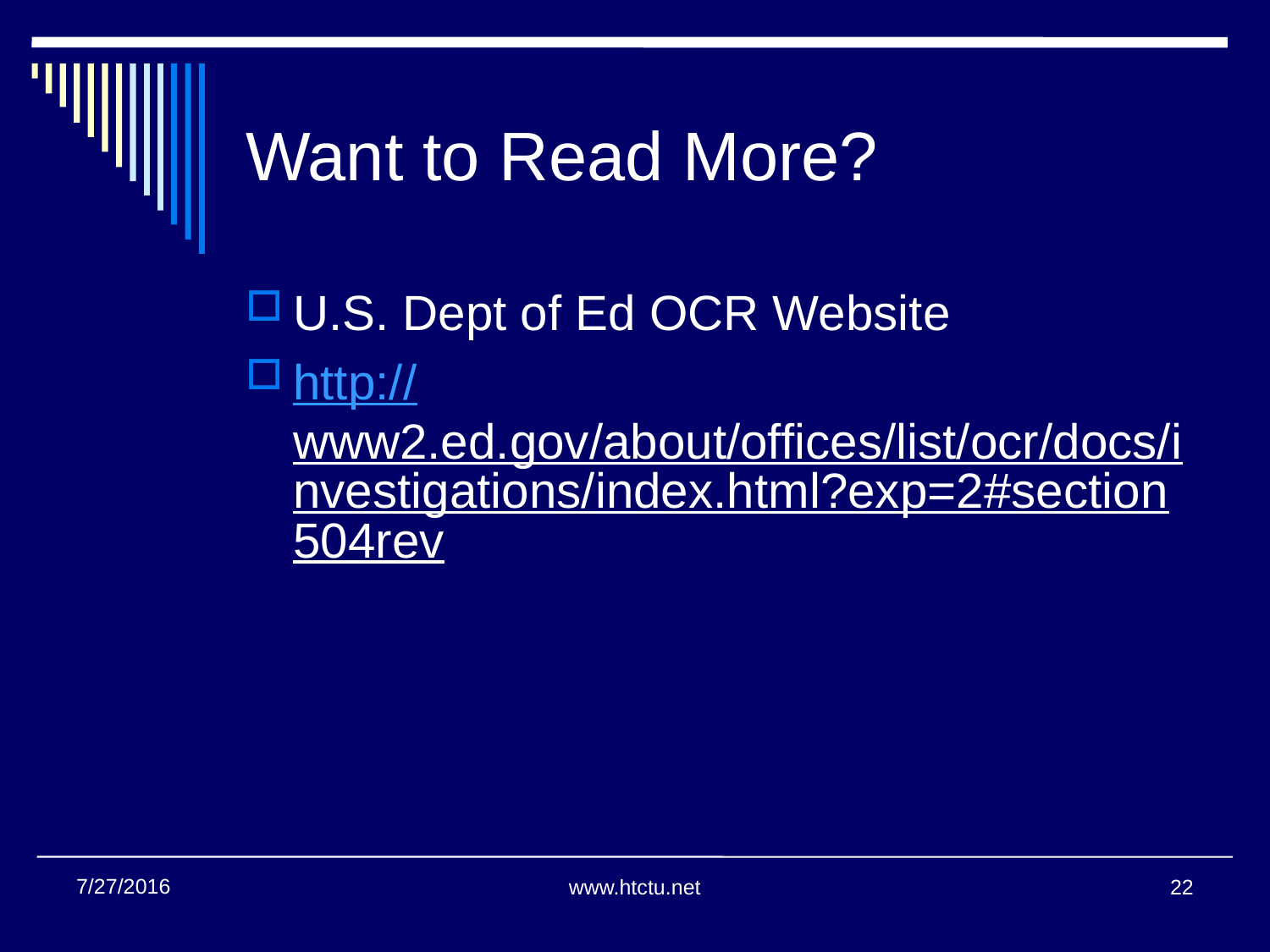

# Want to Read More?
U.S. Dept of Ed OCR Website
http://www2.ed.gov/about/offices/list/ocr/docs/investigations/index.html?exp=2#section504rev
7/27/2016
www.htctu.net
22